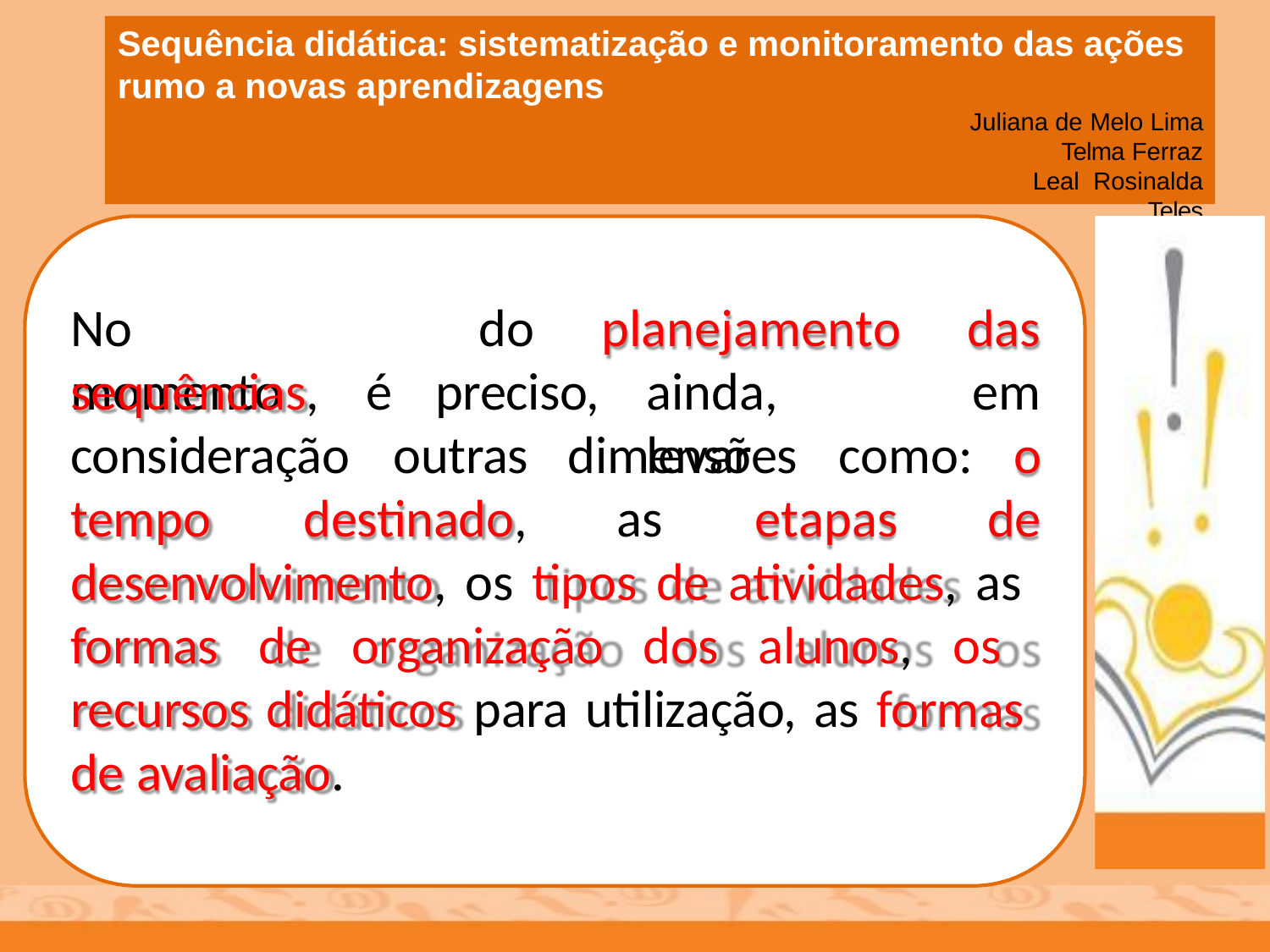

Sequência didática: sistematização e monitoramento das ações  rumo a novas aprendizagens
Juliana de Melo Lima  Telma Ferraz Leal  Rosinalda Teles

No	momento
do	planejamento	das
em

sequências,	é
consideração	outras
preciso,
ainda,	levar

dimensões
como:	o

tempo	destinado,
as	etapas	de

desenvolvimento, os tipos de atividades, as  formas de organização dos alunos, os  recursos didáticos para utilização, as formas  de avaliação.